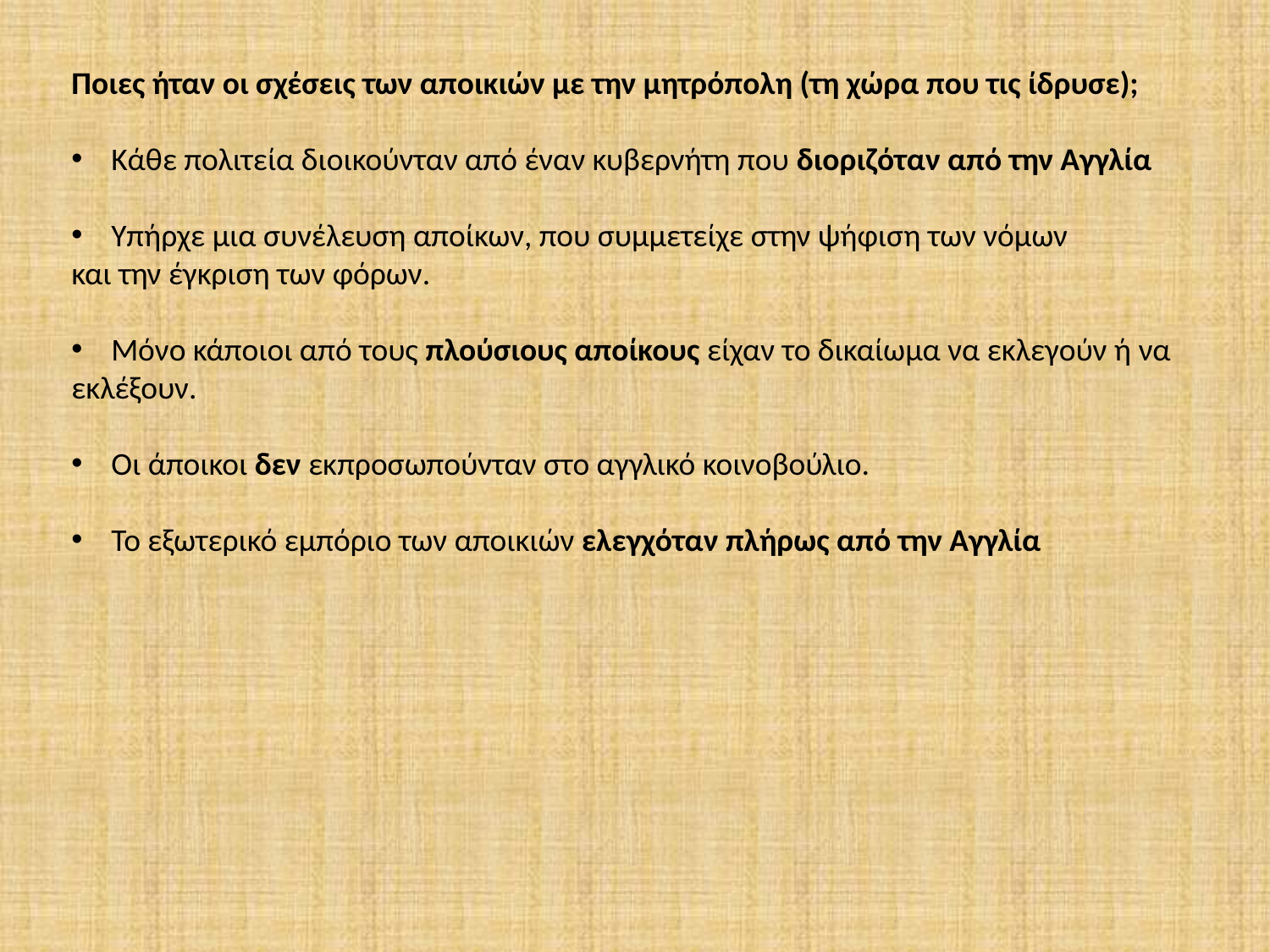

Ποιες ήταν οι σχέσεις των αποικιών με την μητρόπολη (τη χώρα που τις ίδρυσε);

Κάθε πολιτεία διοικούνταν από έναν κυβερνήτη που διοριζόταν από την Αγγλία

Υπήρχε μια συνέλευση αποίκων, που συμμετείχε στην ψήφιση των νόμων
και την έγκριση των φόρων.

Μόνο κάποιοι από τους πλούσιους αποίκους είχαν το δικαίωμα να εκλεγούν ή να
εκλέξουν.

Οι άποικοι δεν εκπροσωπούνταν στο αγγλικό κοινοβούλιο.

Το εξωτερικό εμπόριο των αποικιών ελεγχόταν πλήρως από την Αγγλία